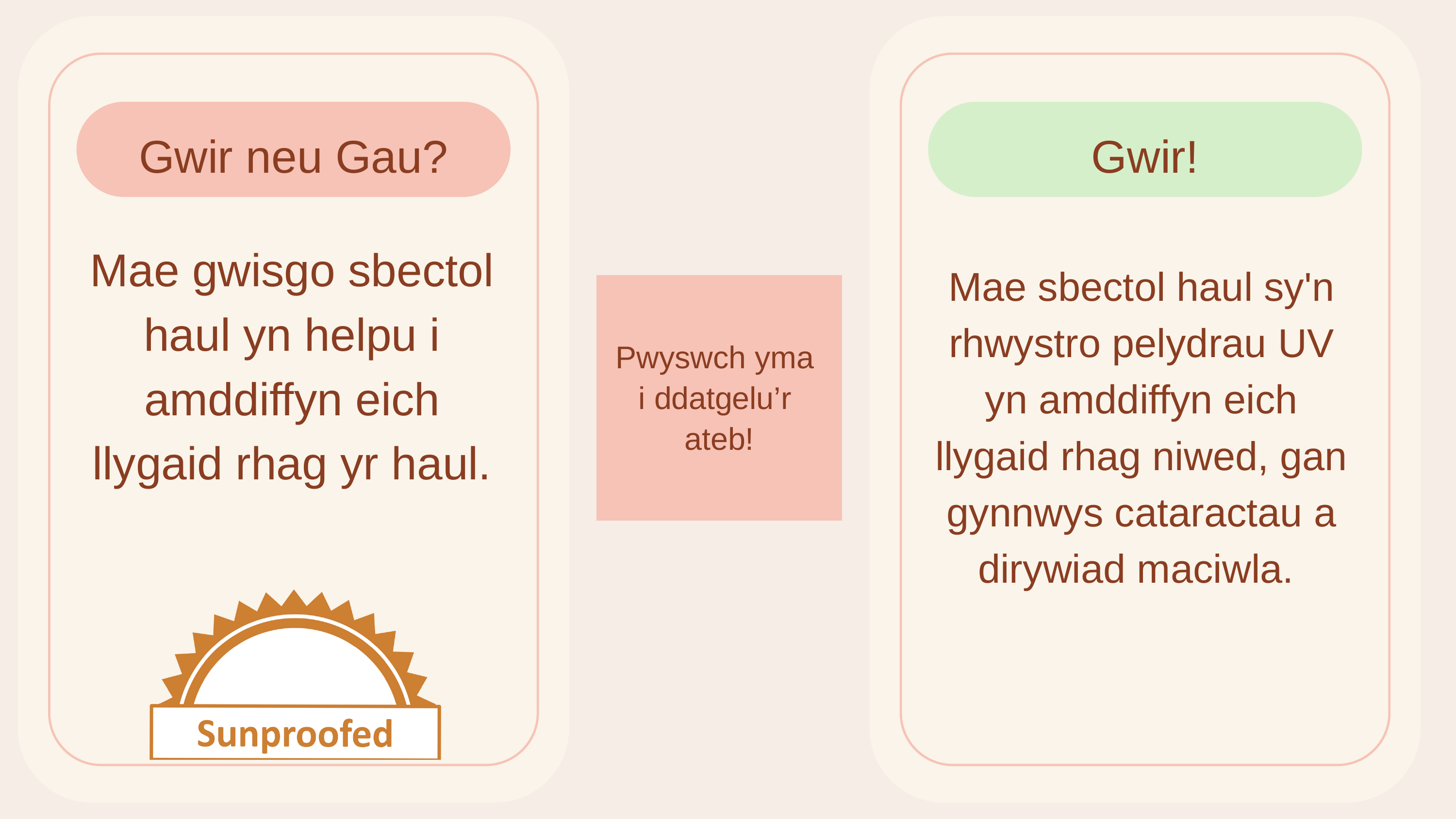

Gwir neu Gau?
Mae gwisgo sbectol haul yn helpu i amddiffyn eich llygaid rhag yr haul.

Gwir!
Mae sbectol haul sy'n rhwystro pelydrau UV yn amddiffyn eich llygaid rhag niwed, gan gynnwys cataractau a dirywiad maciwla.

Pwyswch yma
i ddatgelu’r
ateb!